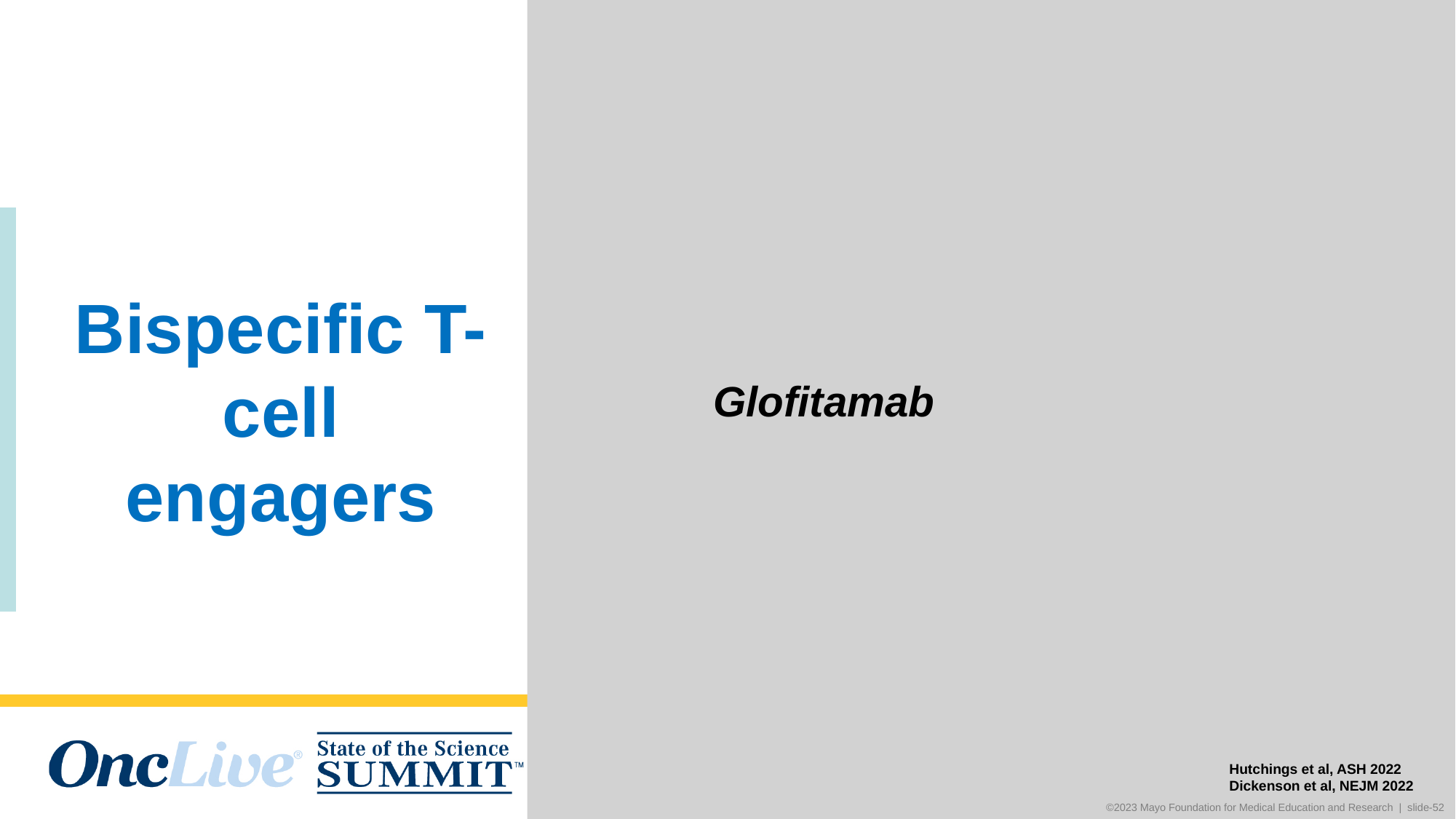

Glofitamab

# Bispecific T-cell engagers
Hutchings et al, ASH 2022
Dickenson et al, NEJM 2022